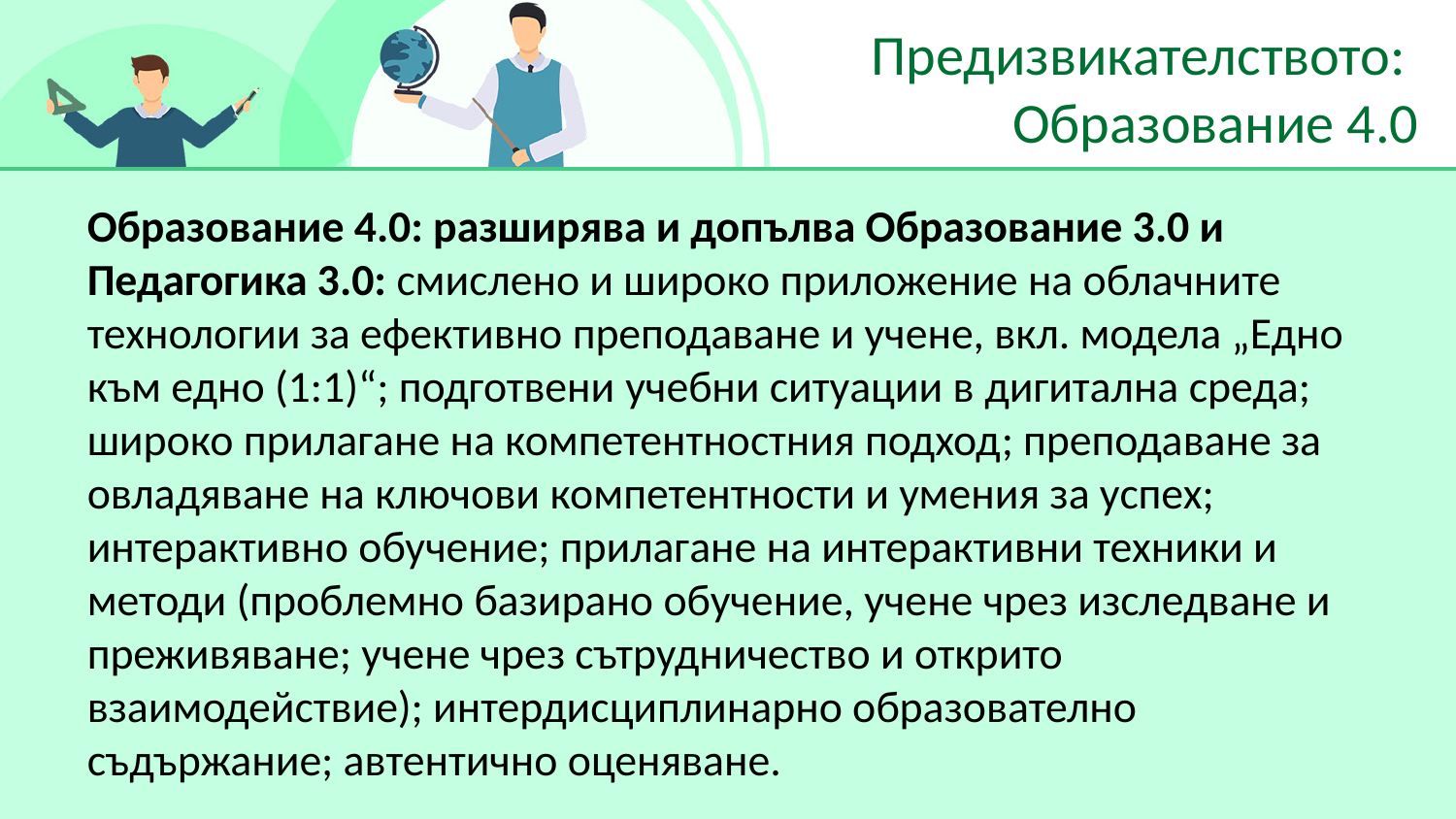

# Предизвикателството: Образование 4.0
Образование 4.0: разширява и допълва Образование 3.0 и Педагогика 3.0: смислено и широко приложение на облачните технологии за ефективно преподаване и учене, вкл. модела „Едно към едно (1:1)“; подготвени учебни ситуации в дигитална среда; широко прилагане на компетентностния подход; преподаване за овладяване на ключови компетентности и умения за успех; интерактивно обучение; прилагане на интерактивни техники и методи (проблемно базирано обучение, учене чрез изследване и преживяване; учене чрез сътрудничество и открито взаимодействие); интердисциплинарно образователно съдържание; автентично оценяване.